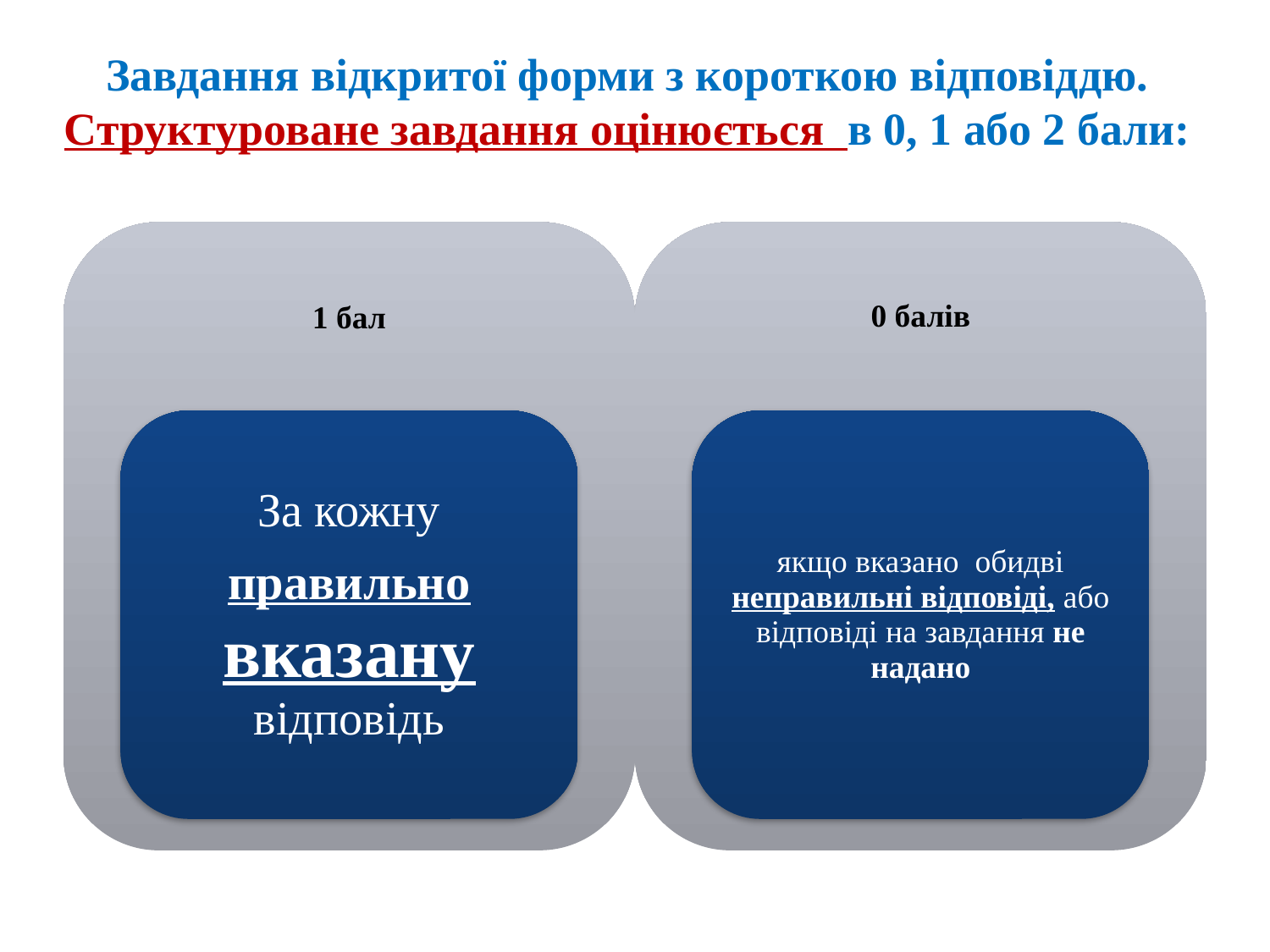

# Завдання відкритої форми з короткою відповіддю. Структуроване завдання оцінюється  в 0, 1 або 2 бали:
1 бал
0 балів
За кожну правильно вказану відповідь
якщо вказано  обидві неправильні відповіді, або відповіді на завдання не надано